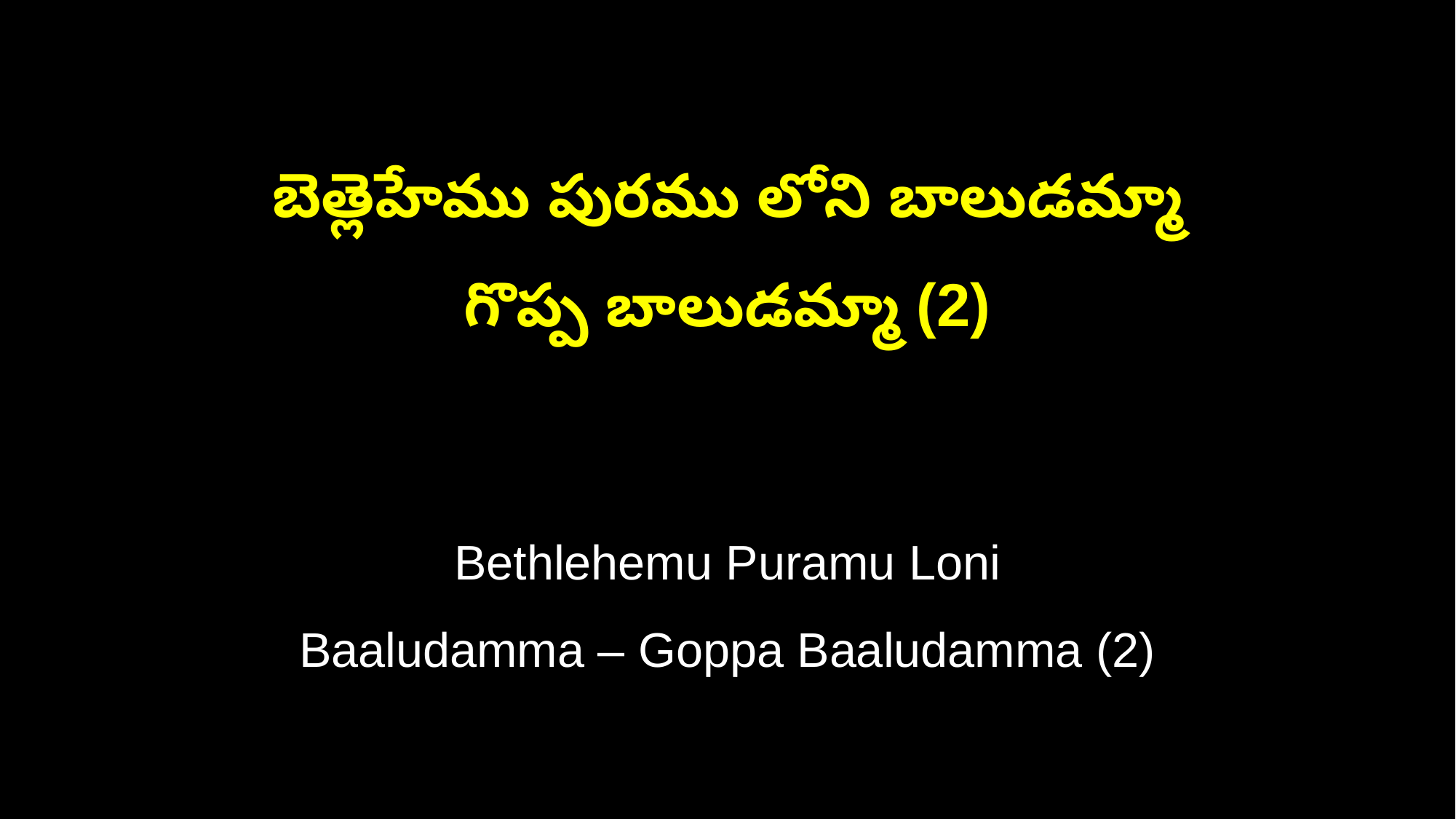

బెత్లెహేము పురము లోని బాలుడమ్మా
గొప్ప బాలుడమ్మా (2)
Bethlehemu Puramu Loni
Baaludamma – Goppa Baaludamma (2)